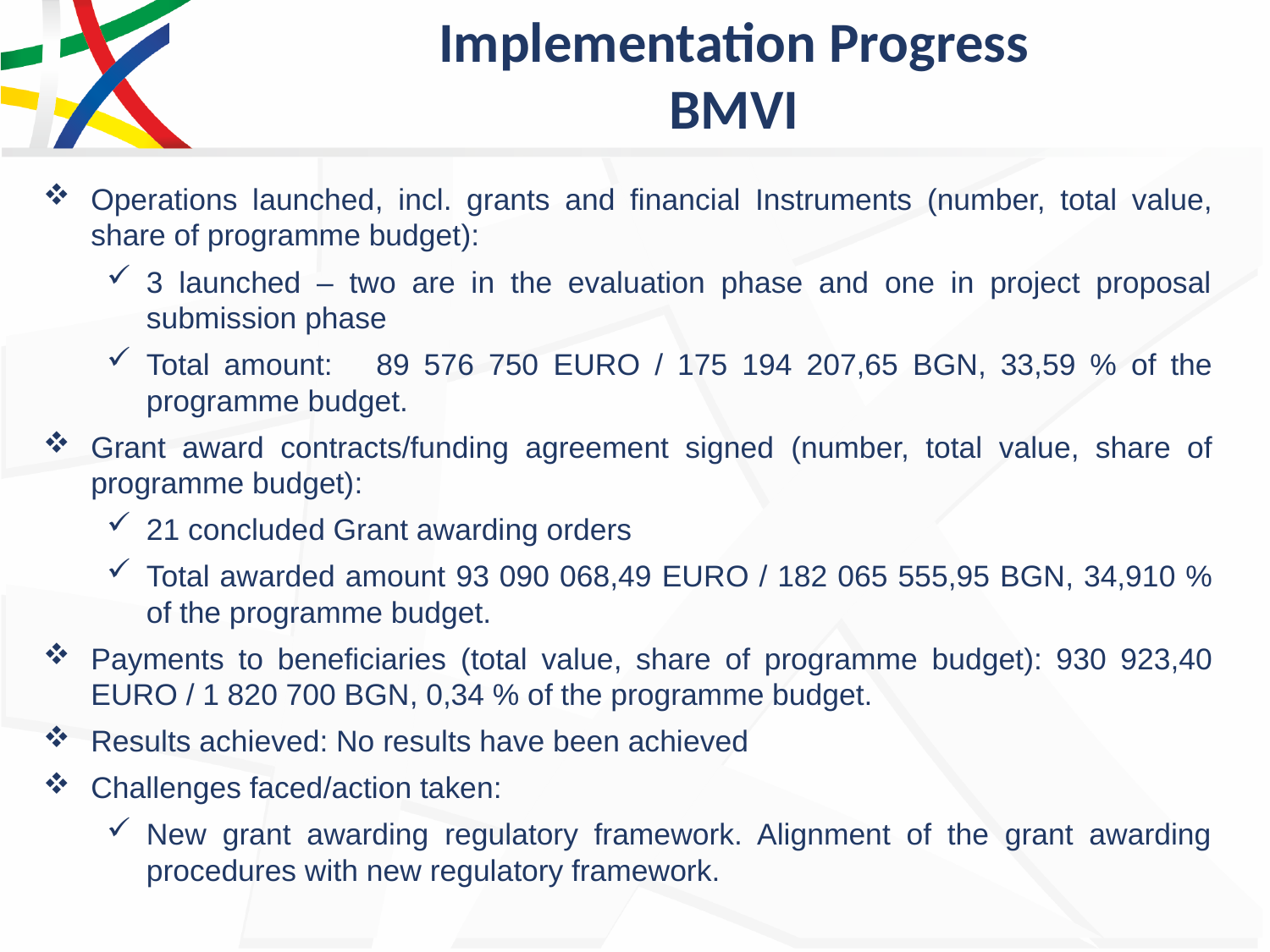

# Implementation Progress BMVI
Operations launched, incl. grants and financial Instruments (number, total value, share of programme budget):
3 launched – two are in the evaluation phase and one in project proposal submission phase
Total amount:   89 576 750 EURO / 175 194 207,65 BGN, 33,59 % of the programme budget.
Grant award contracts/funding agreement signed (number, total value, share of programme budget):
21 concluded Grant awarding orders
Total awarded amount 93 090 068,49 EURO / 182 065 555,95 BGN, 34,910 % of the programme budget.
Payments to beneficiaries (total value, share of programme budget): 930 923,40 EURO / 1 820 700 BGN, 0,34 % of the programme budget.
Results achieved: No results have been achieved
Challenges faced/action taken:
New grant awarding regulatory framework. Alignment of the grant awarding procedures with new regulatory framework.